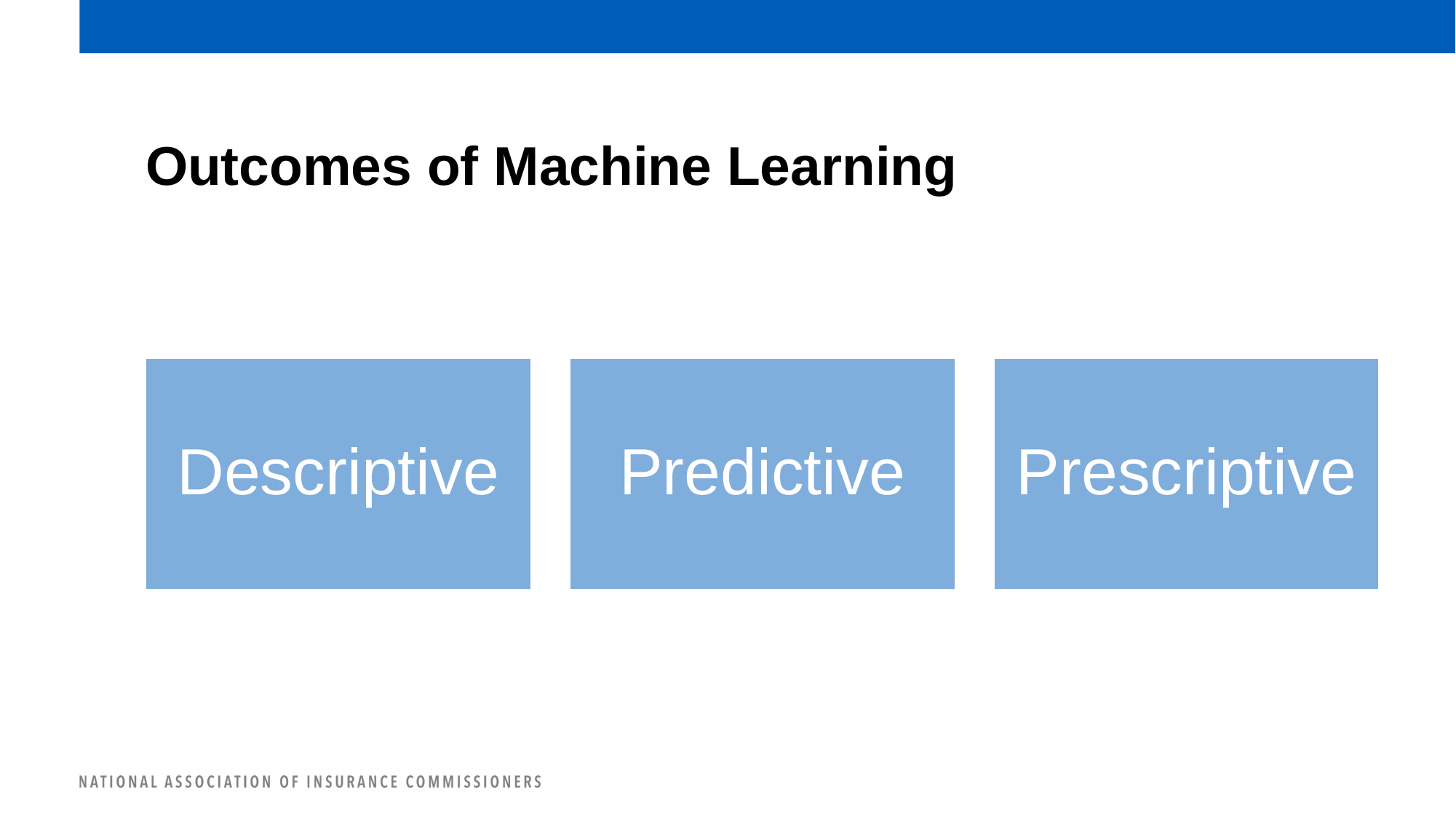

# Outcomes of Machine Learning
Descriptive
Predictive
Prescriptive